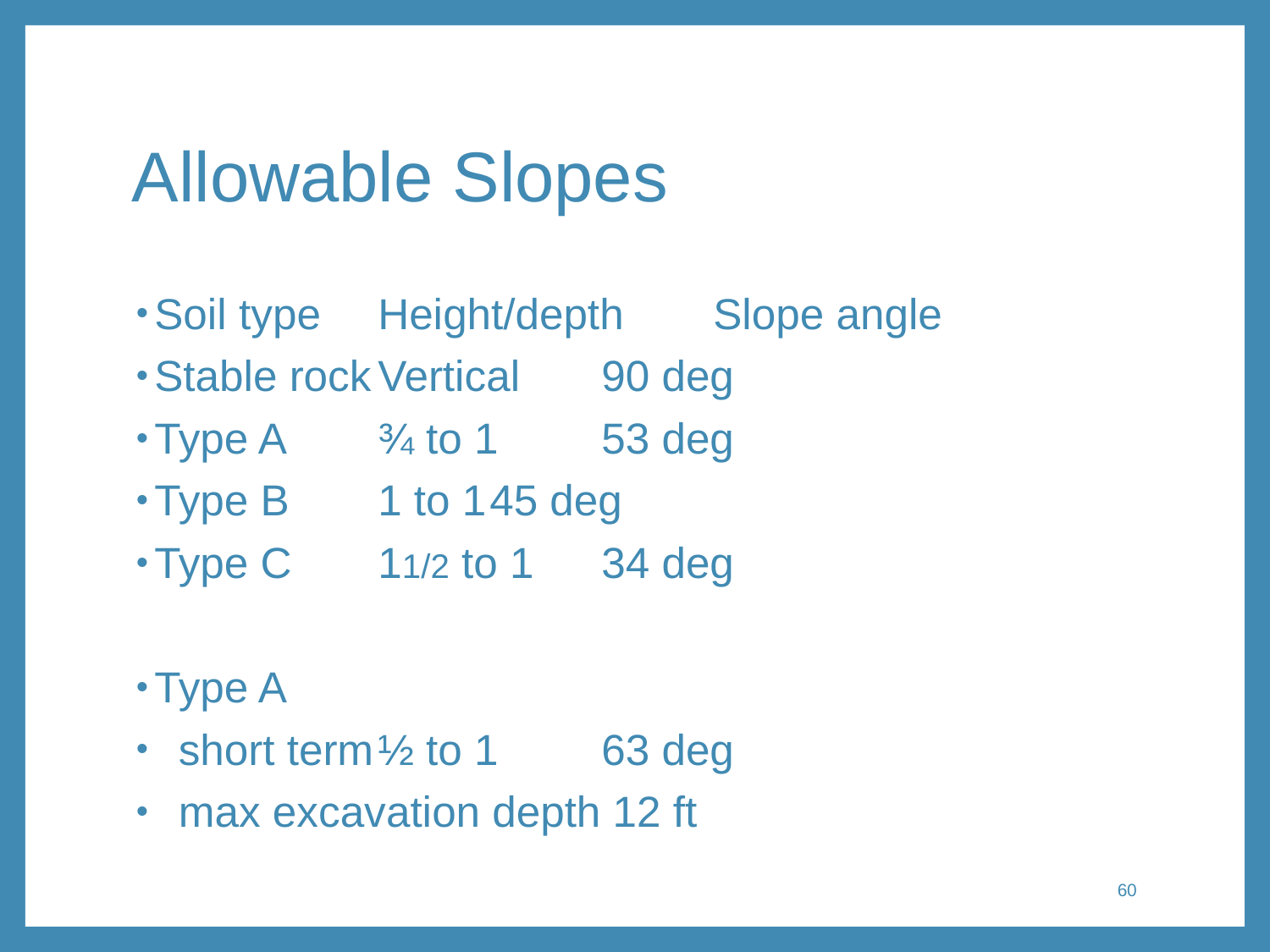

# Allowable Slopes
Soil type	Height/depth	Slope angle
Stable rock	Vertical		90 deg
Type A		¾ to 1		53 deg
Type B		1 to 1		45 deg
Type C		11/2 to 1		34 deg

Type A
  short term	½ to 1		63 deg
  max excavation depth 12 ft
60